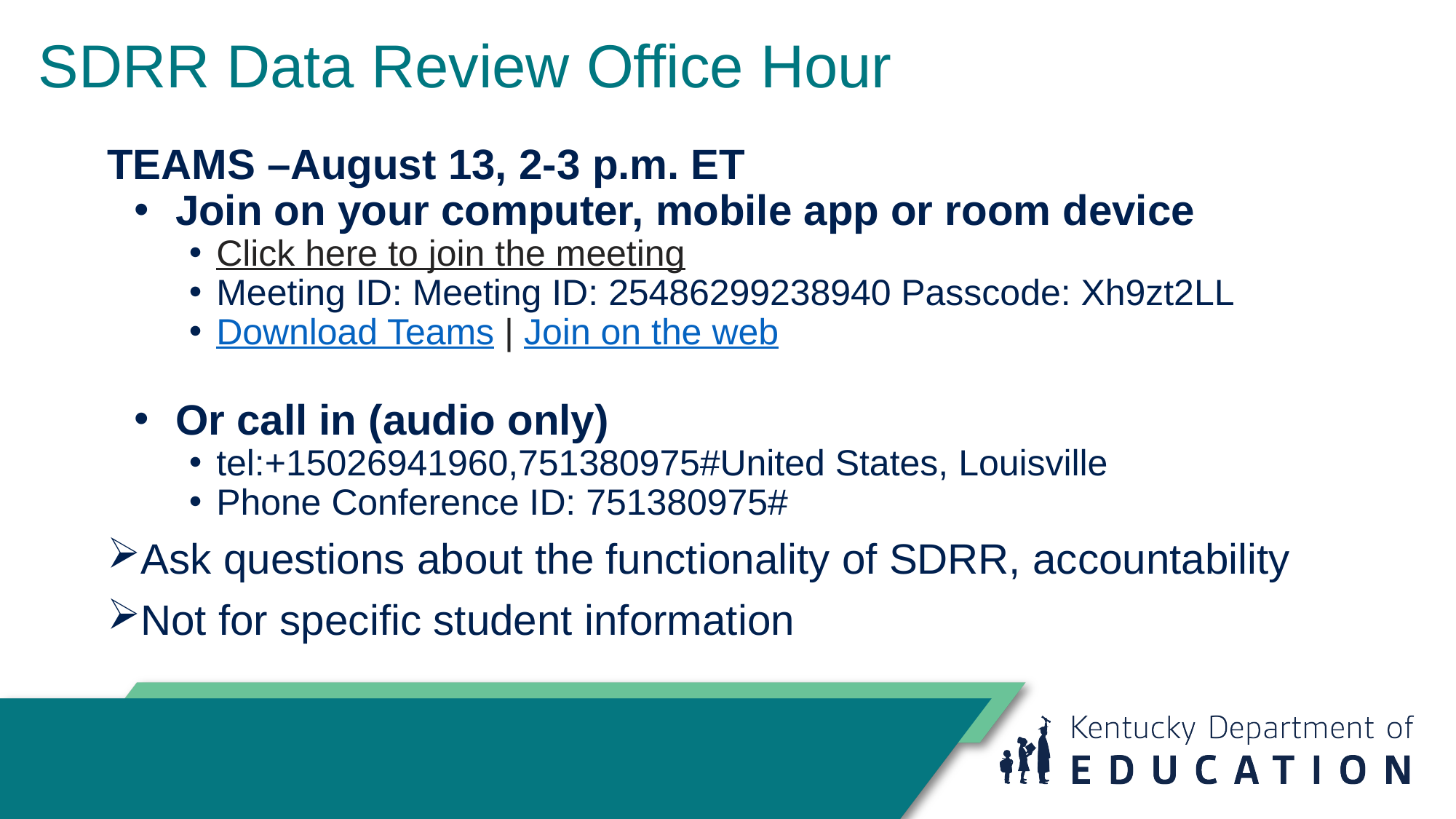

# SDRR Data Review Office Hour
TEAMS –August 13, 2-3 p.m. ET
Join on your computer, mobile app or room device
Click here to join the meeting
Meeting ID: Meeting ID: 25486299238940 Passcode: Xh9zt2LL
Download Teams | Join on the web

Or call in (audio only)
tel:+15026941960,751380975#United States, Louisville
Phone Conference ID: 751380975#
Ask questions about the functionality of SDRR, accountability
Not for specific student information